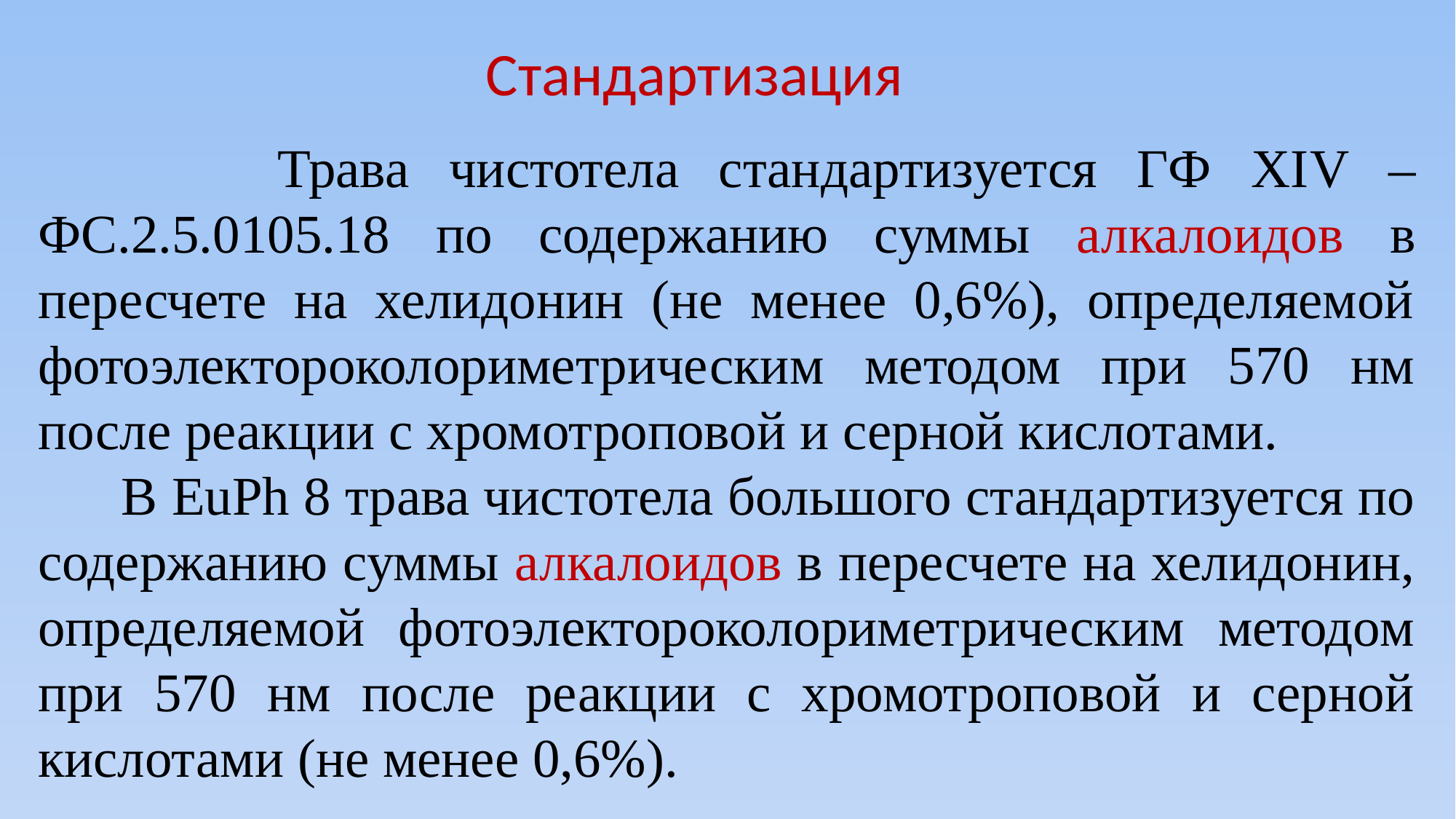

Стандартизация
      Трава чистотела стандартизуется ГФ ХIV – ФС.2.5.0105.18 по содержанию суммы алкалоидов в пересчете на хелидонин (не менее 0,6%), определяемой фотоэлектороколориметрическим методом при 570 нм после реакции с хромотроповой и серной кислотами.
      В EuPh 8 трава чистотела большого стандартизуется по содержанию суммы алкалоидов в пересчете на хелидонин, определяемой фотоэлектороколориметрическим методом при 570 нм после реакции с хромотроповой и серной кислотами (не менее 0,6%).